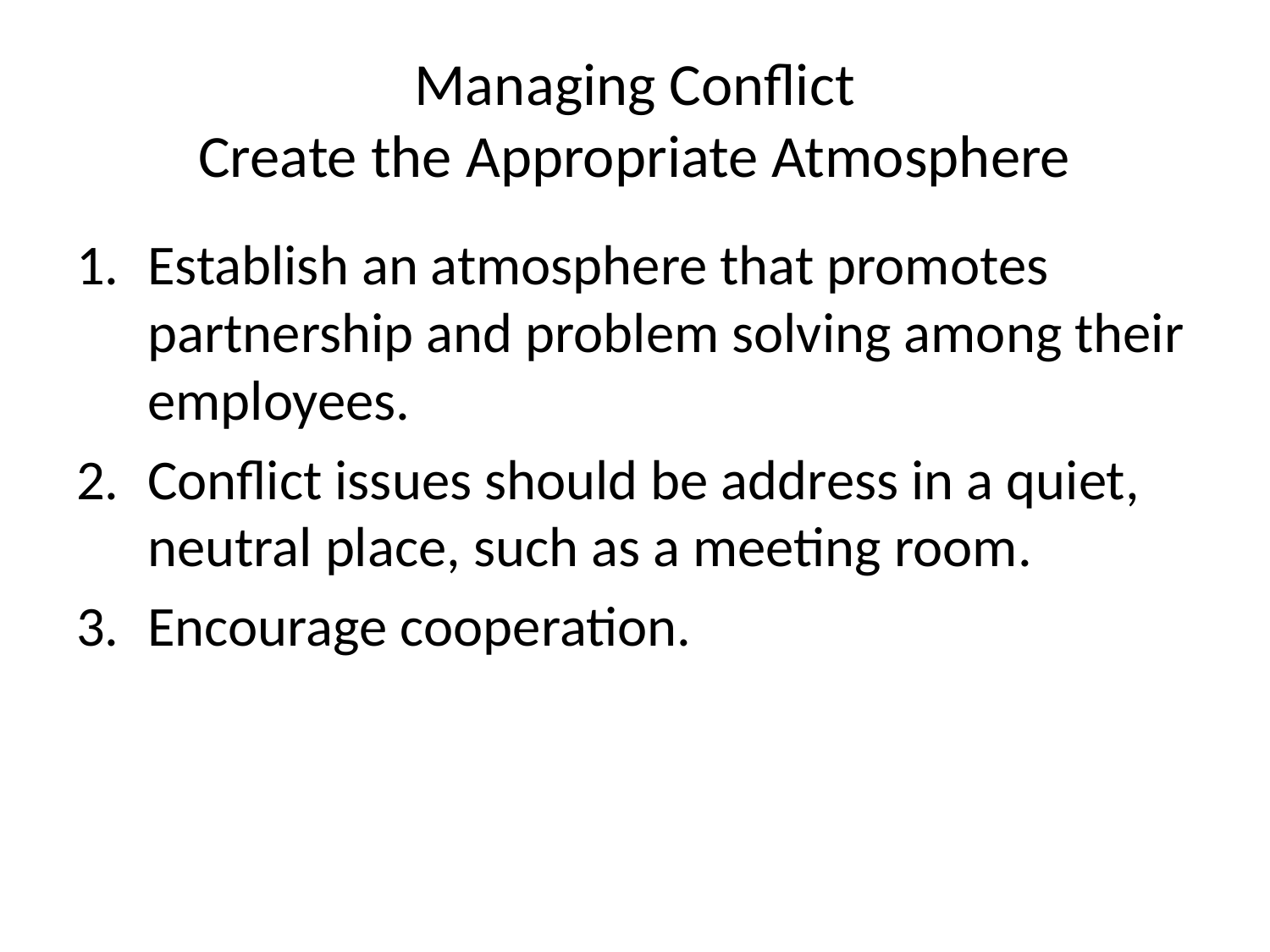

# Managing Conflict Create the Appropriate Atmosphere
Establish an atmosphere that promotes partnership and problem solving among their employees.
Conflict issues should be address in a quiet, neutral place, such as a meeting room.
Encourage cooperation.